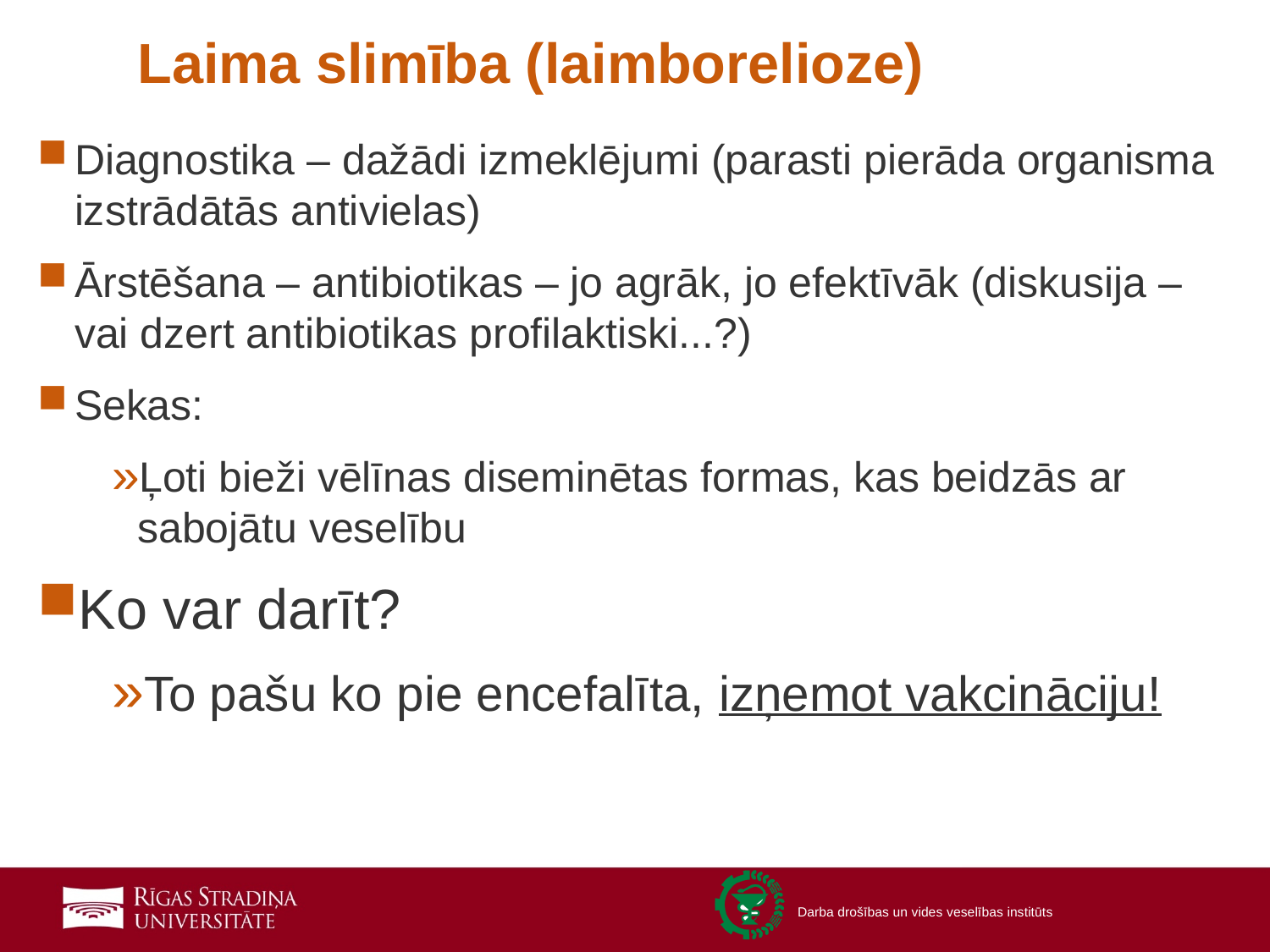

# Laima slimība (laimborelioze)
Diagnostika – dažādi izmeklējumi (parasti pierāda organisma izstrādātās antivielas)
Ārstēšana – antibiotikas – jo agrāk, jo efektīvāk (diskusija – vai dzert antibiotikas profilaktiski...?)
Sekas:
Ļoti bieži vēlīnas diseminētas formas, kas beidzās ar sabojātu veselību
Ko var darīt?
To pašu ko pie encefalīta, izņemot vakcināciju!